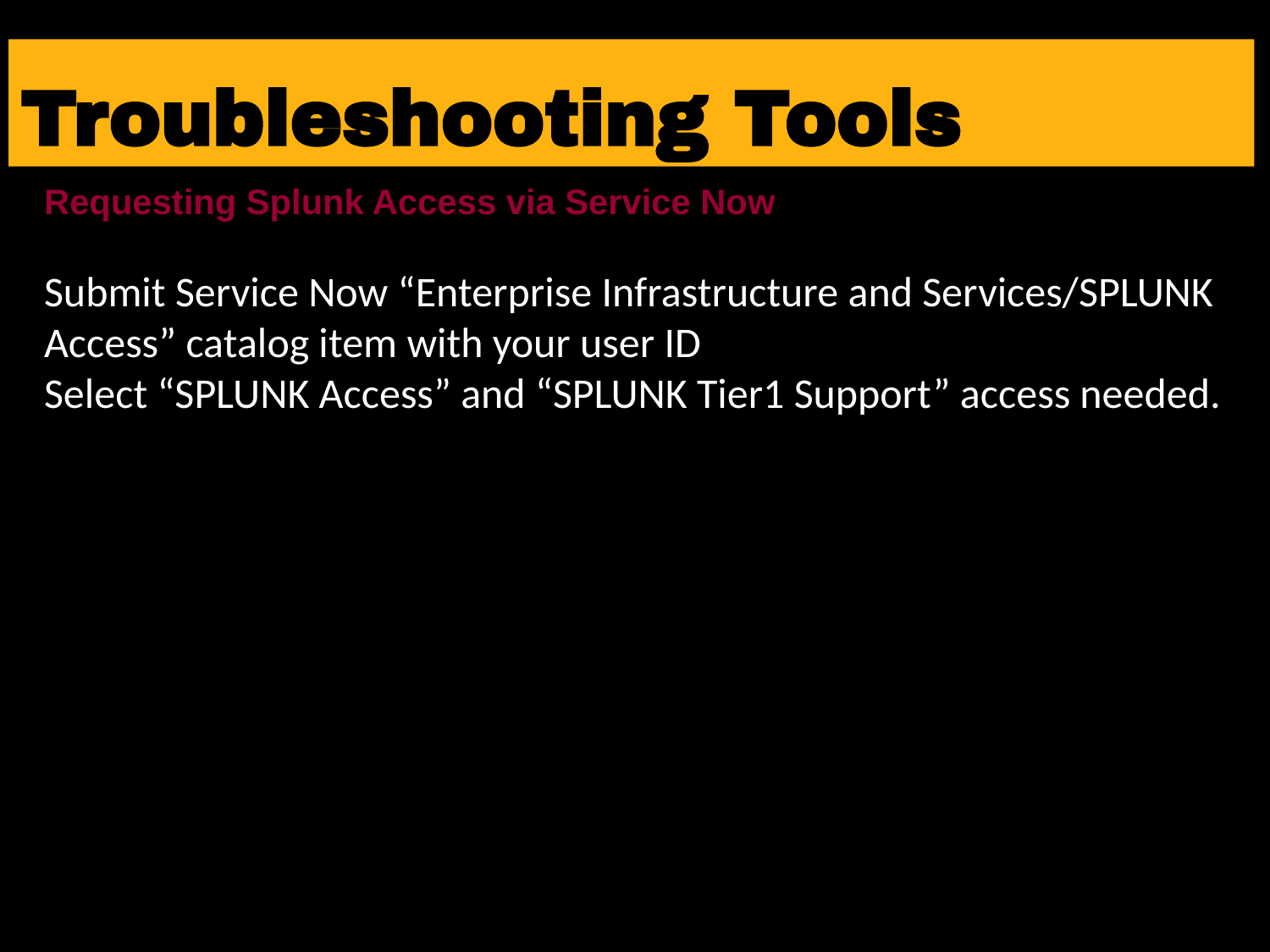

Troubleshooting Tools
Requesting Splunk Access via Service Now

Submit Service Now “Enterprise Infrastructure and Services/SPLUNK Access” catalog item with your user ID
Select “SPLUNK Access” and “SPLUNK Tier1 Support” access needed.